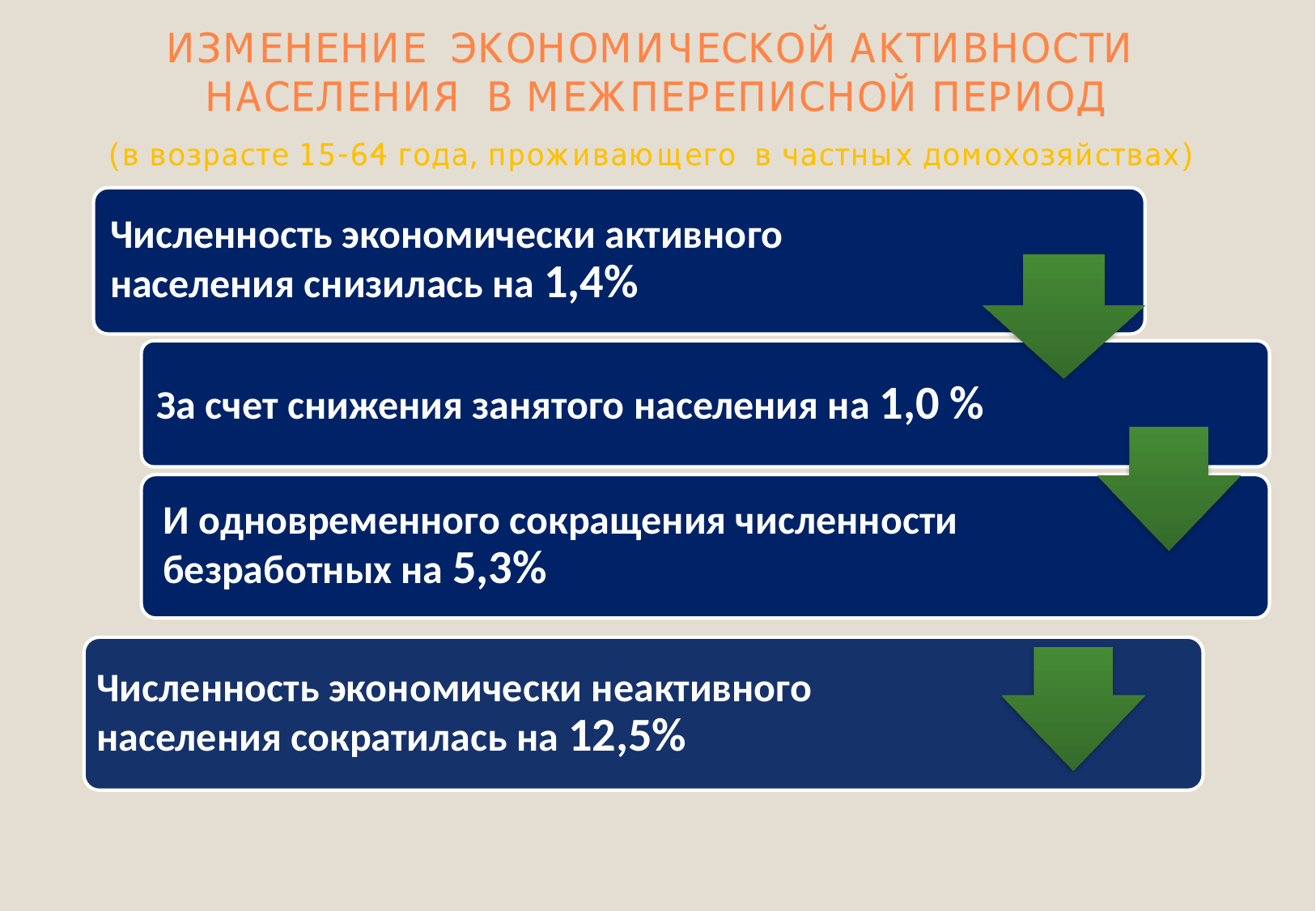

# ИЗМЕНЕНИЕ  ЭКОНОМИЧЕСКОЙ АКТИВНОСТИ НАСЕЛЕНИЯ  В МЕЖПЕРЕПИСНОЙ ПЕРИОД (в возрасте 15-64 года, проживающего  в частных домохозяйствах)

Численность экономически активного населения снизилась на 1,4%

За счет снижения занятого населения на 1,0 %

И одновременного сокращения численности безработных на 5,3%

Численность экономически неактивного населения сократилась на 12,5%